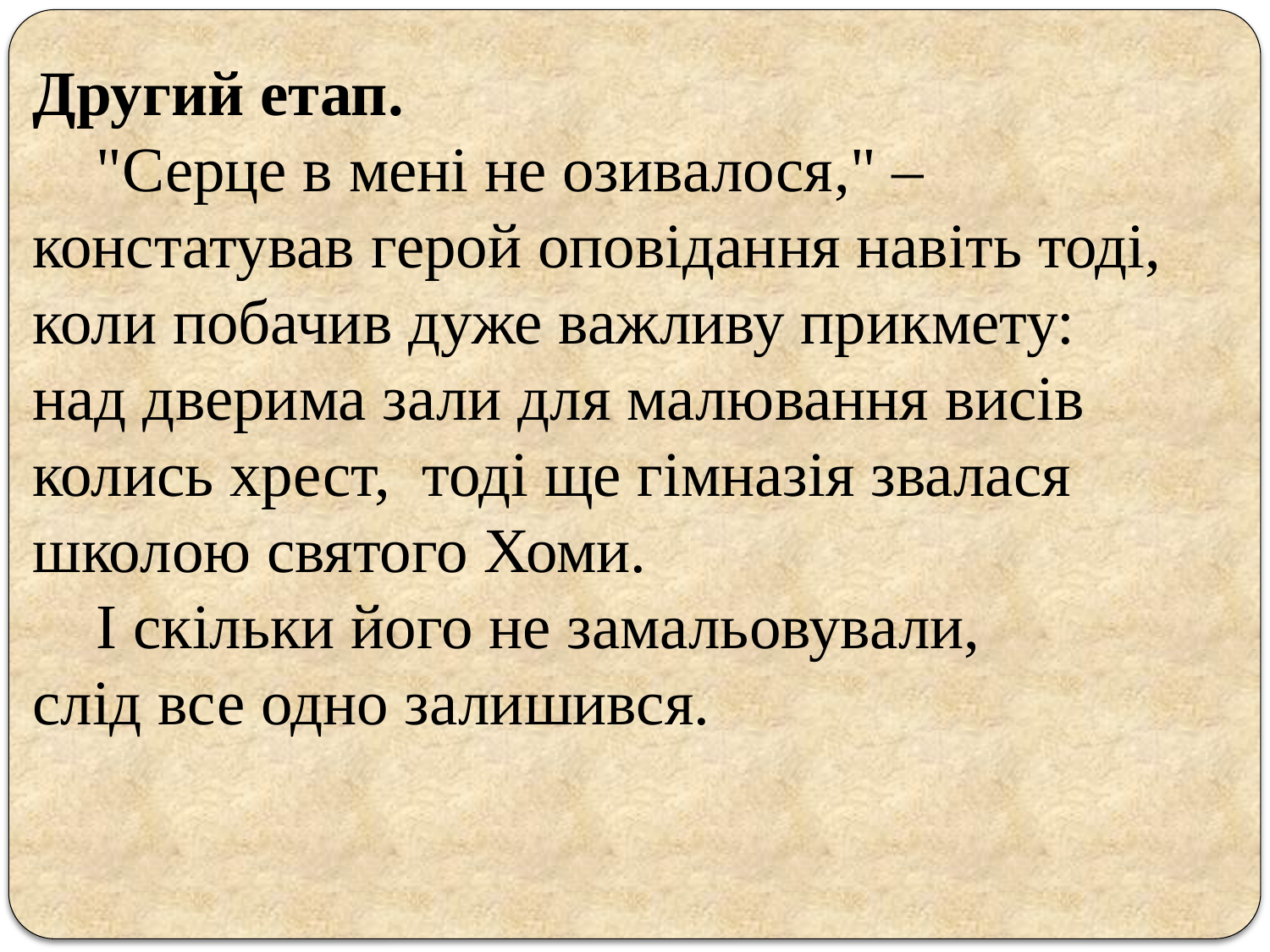

Другий етап.
    "Серце в мені не озивалося," –
констатував герой оповідання навіть тоді,
коли побачив дуже важливу прикмету:
над дверима зали для малювання висів
колись хрест,  тоді ще гімназія звалася
школою святого Хоми.
    І скільки його не замальовували,
слід все одно залишився.